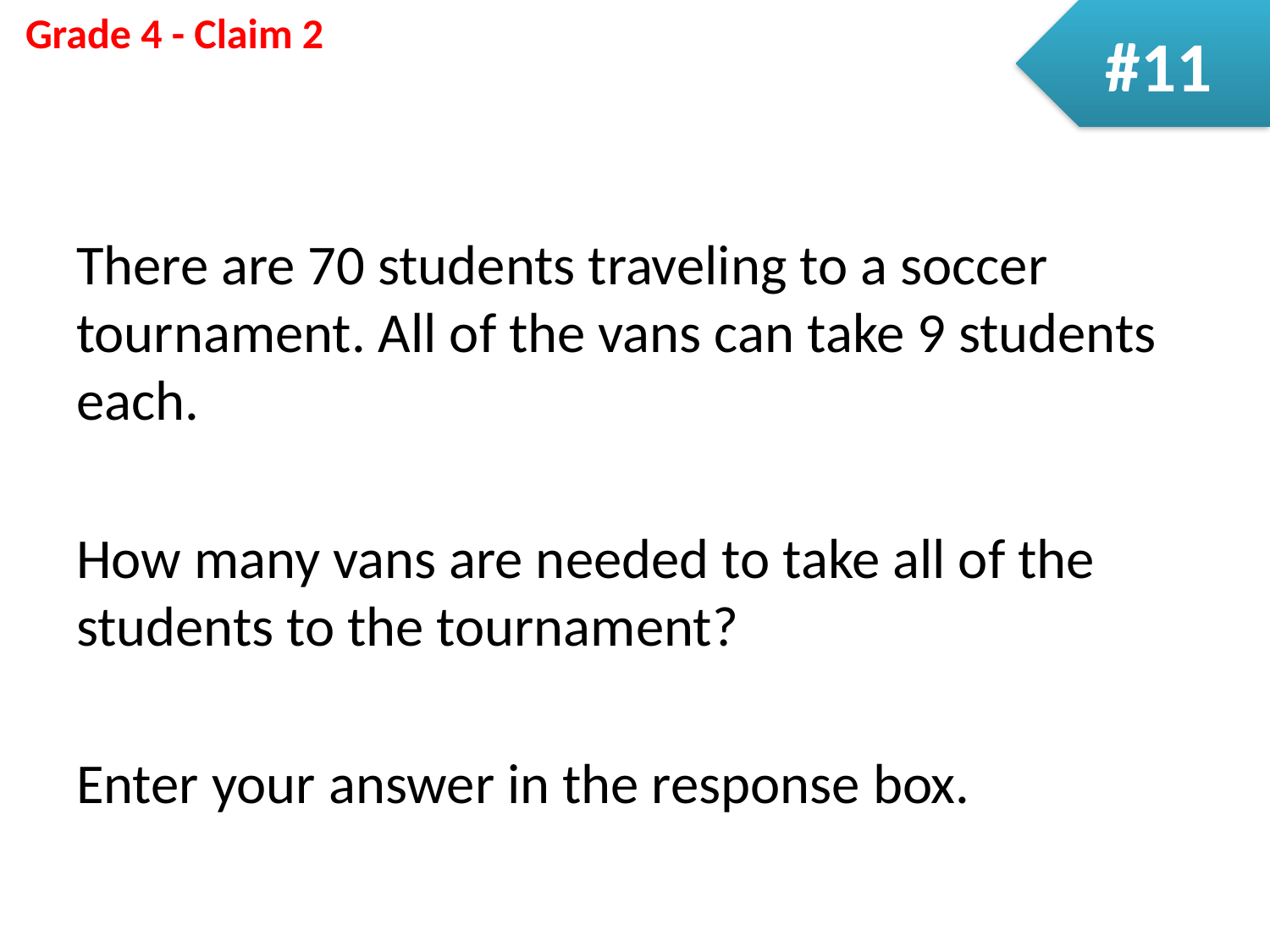

#11
There are 70 students traveling to a soccer tournament. All of the vans can take 9 students each.

How many vans are needed to take all of the students to the tournament?

Enter your answer in the response box.